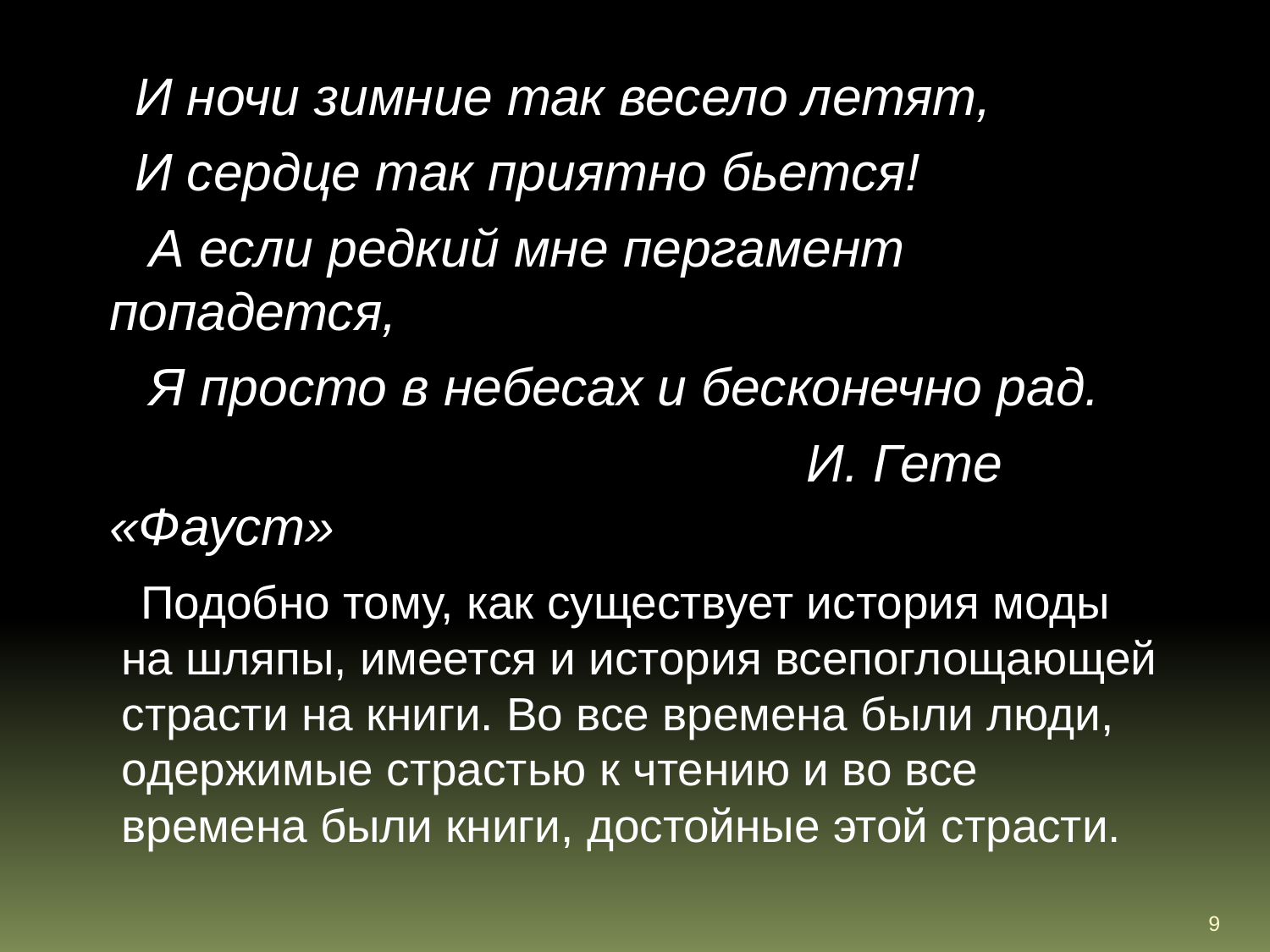

И ночи зимние так весело летят,
     И сердце так приятно бьется!
      А если редкий мне пергамент попадется,
      Я просто в небесах и бесконечно рад.
                                                   И. Гете «Фауст»
     Подобно тому, как существует история моды на шляпы, имеется и история всепоглощающей страсти на книги. Во все времена были люди, одержимые страстью к чтению и во все времена были книги, достойные этой страсти.

9